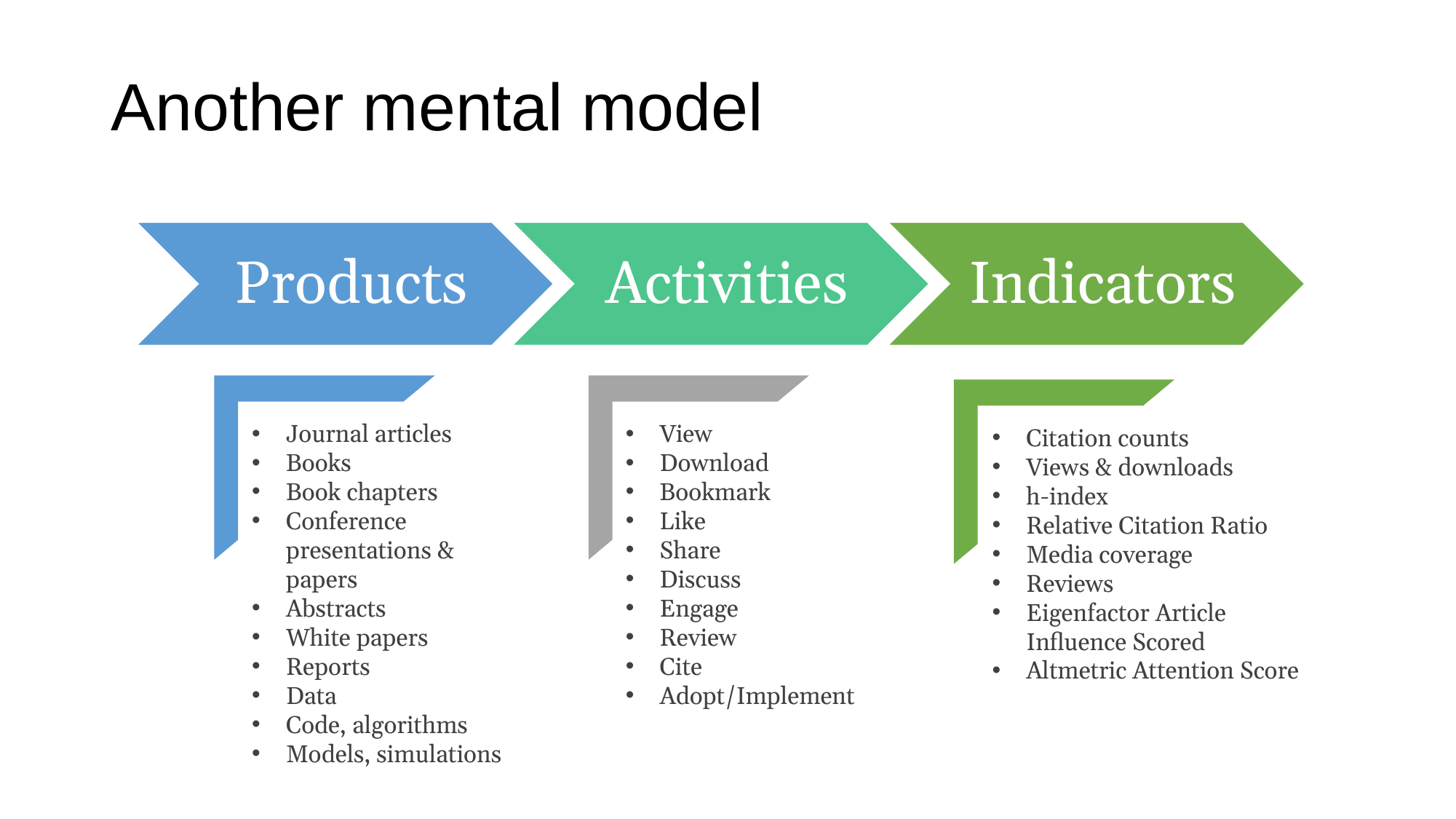

# Another mental model
Products
Activities
Indicators

Journal articles
Books
Book chapters
Conference presentations & papers
Abstracts
White papers
Reports
Data
Code, algorithms
Models, simulations

View
Download
Bookmark
Like
Share
Discuss
Engage
Review
Cite
Adopt/Implement

Citation counts
Views & downloads
h-index
Relative Citation Ratio
Media coverage
Reviews
Eigenfactor Article Influence Scored
Altmetric Attention Score